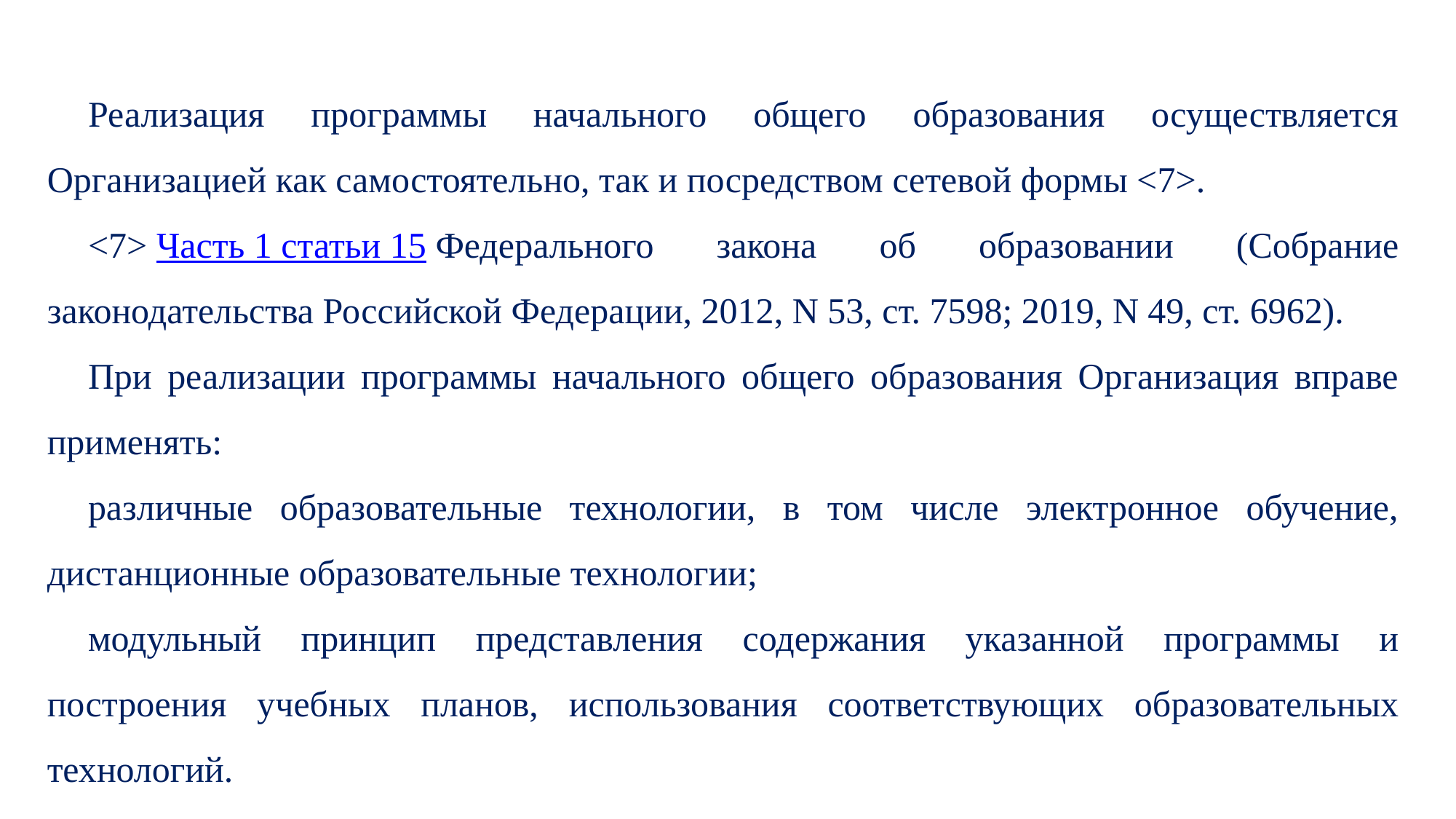

Реализация программы начального общего образования осуществляется Организацией как самостоятельно, так и посредством сетевой формы <7>.
<7> Часть 1 статьи 15 Федерального закона об образовании (Собрание законодательства Российской Федерации, 2012, N 53, ст. 7598; 2019, N 49, ст. 6962).
При реализации программы начального общего образования Организация вправе применять:
различные образовательные технологии, в том числе электронное обучение, дистанционные образовательные технологии;
модульный принцип представления содержания указанной программы и построения учебных планов, использования соответствующих образовательных технологий.